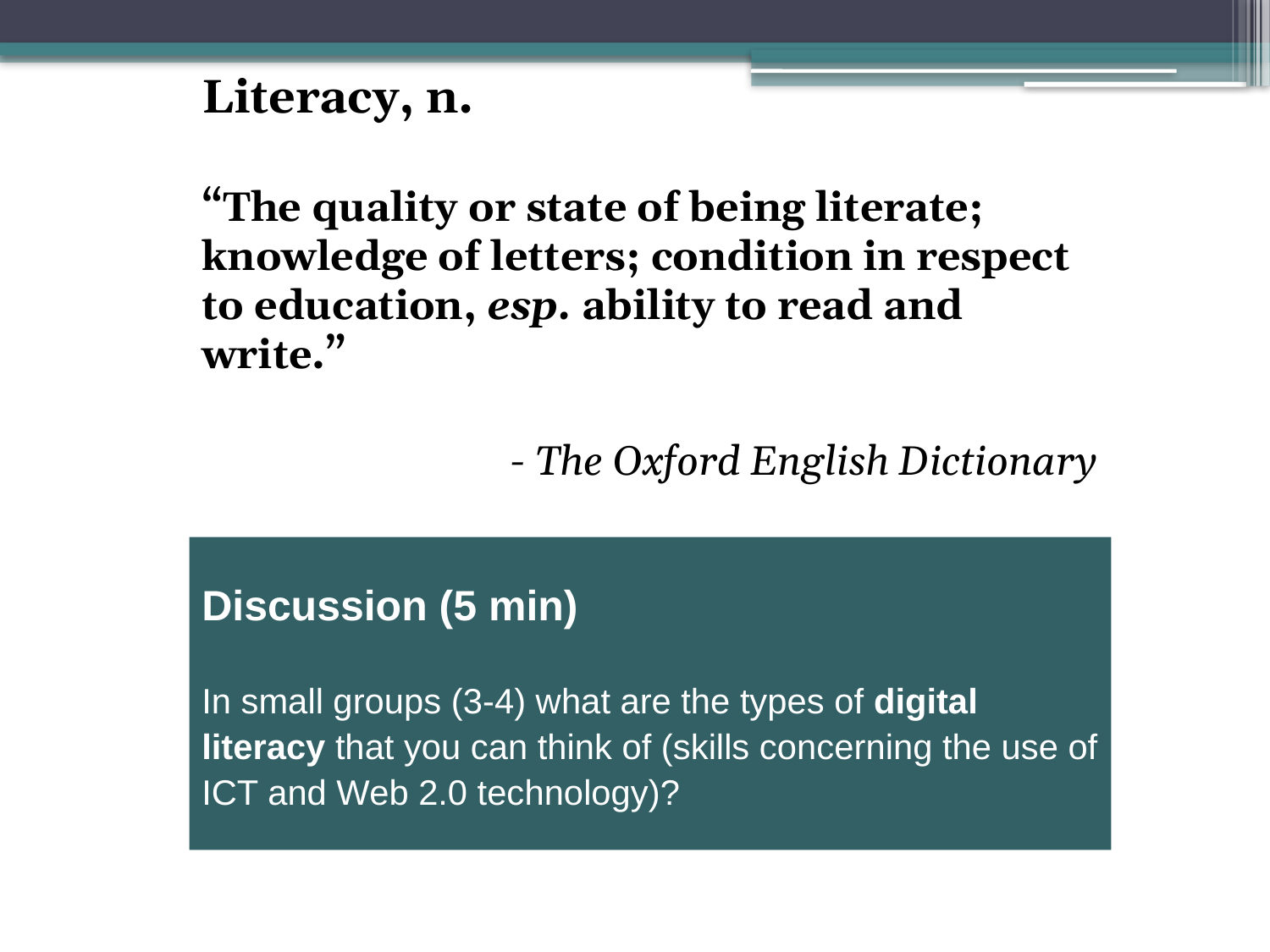

Literacy, n.

“The quality or state of being literate; knowledge of letters; condition in respect to education, esp. ability to read and write.”

- The Oxford English Dictionary
Discussion (5 min)

In small groups (3-4) what are the types of digital literacy that you can think of (skills concerning the use of ICT and Web 2.0 technology)?